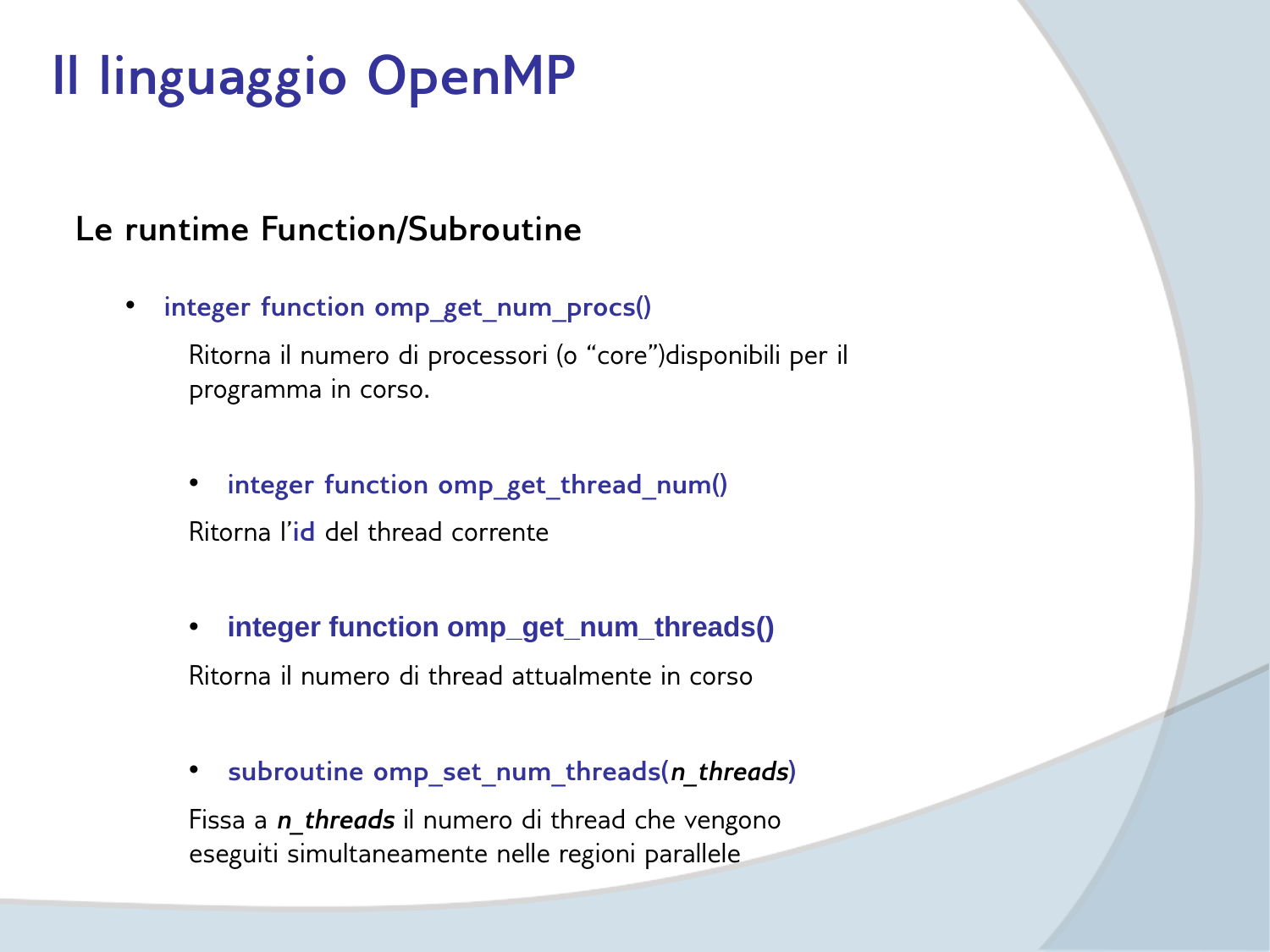

Il linguaggio OpenMP
Le runtime Function/Subroutine
 integer function omp_get_num_procs()
Ritorna il numero di processori (o “core”)disponibili per il programma in corso.

 integer function omp_get_thread_num()
Ritorna l’id del thread corrente

 integer function omp_get_num_threads()
Ritorna il numero di thread attualmente in corso

 subroutine omp_set_num_threads(n_threads)
Fissa a n_threads il numero di thread che vengono eseguiti simultaneamente nelle regioni parallele